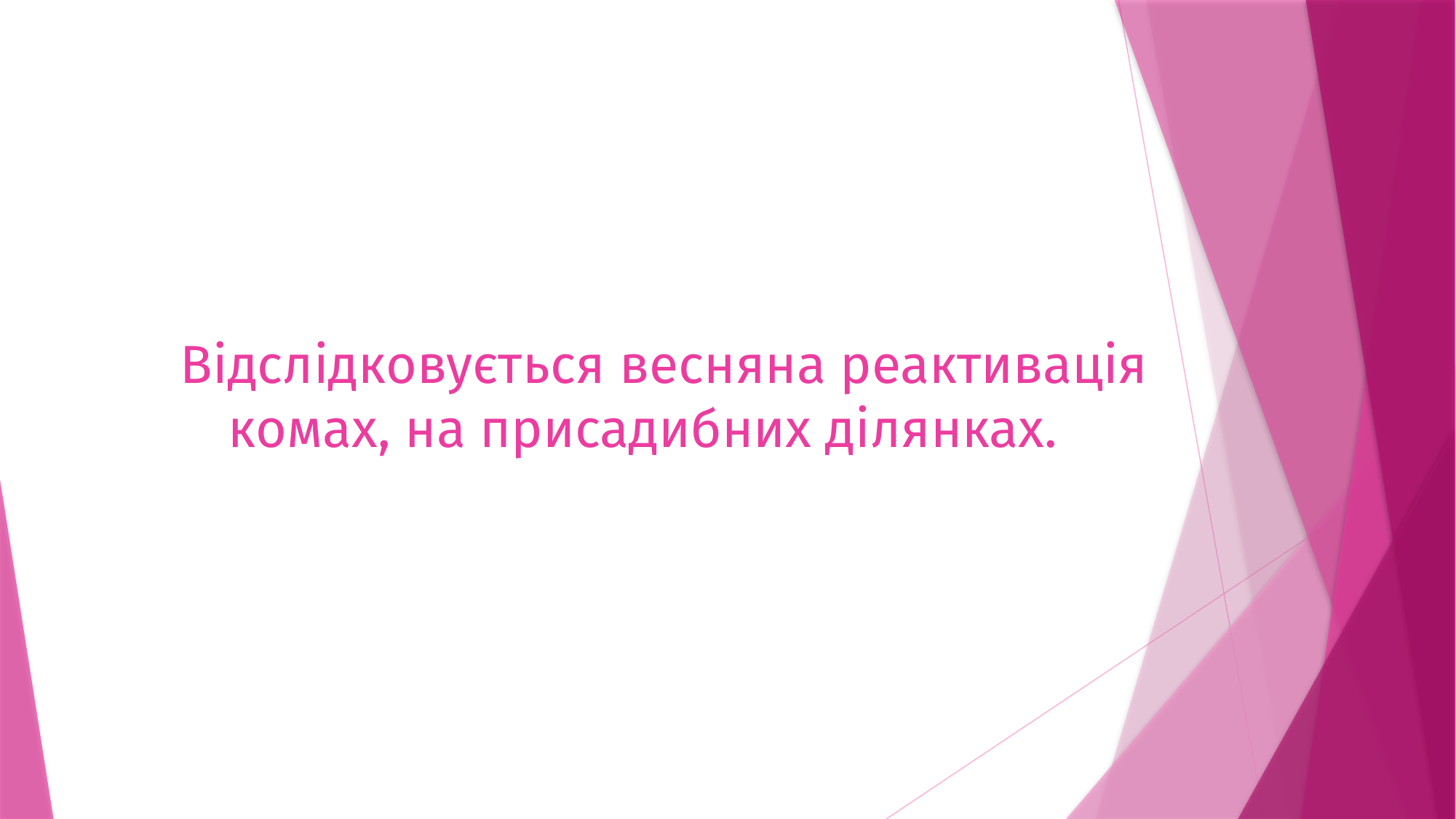

# Відслідковується весняна реактивація комах, на присадибних ділянках.